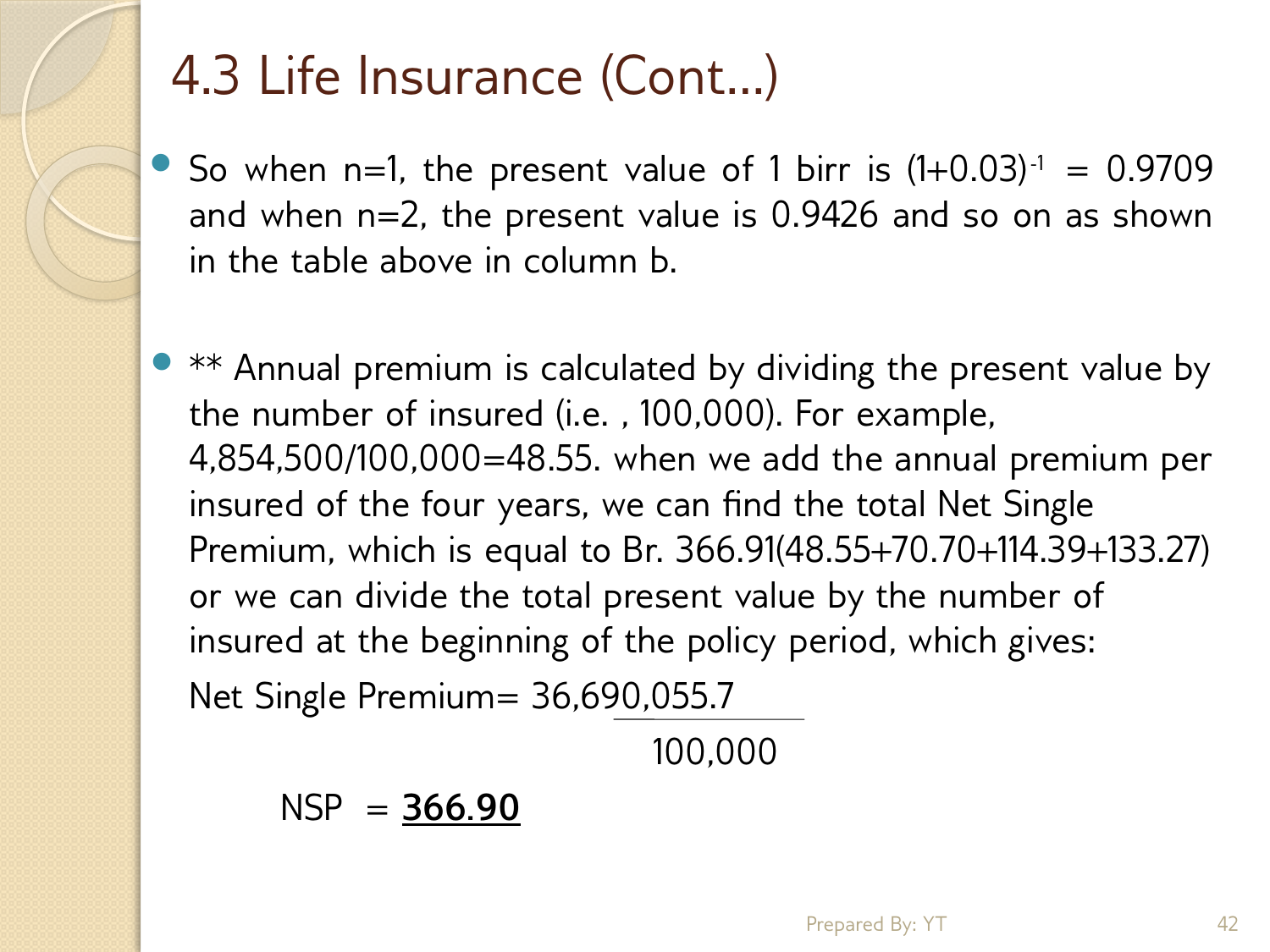

# 4.3 Life Insurance (Cont…)
So when n=1, the present value of 1 birr is (1+0.03)-1  = 0.9709 and when n=2, the present value is 0.9426 and so on as shown in the table above in column b.

** Annual premium is calculated by dividing the present value by the number of insured (i.e. , 100,000). For example, 4,854,500/100,000=48.55. when we add the annual premium per insured of the four years, we can find the total Net Single Premium, which is equal to Br. 366.91(48.55+70.70+114.39+133.27) or we can divide the total present value by the number of insured at the beginning of the policy period, which gives:
		Net Single Premium= 36,690,055.7
                                            100,000
			        NSP  = 366.90

Prepared By: YT
42